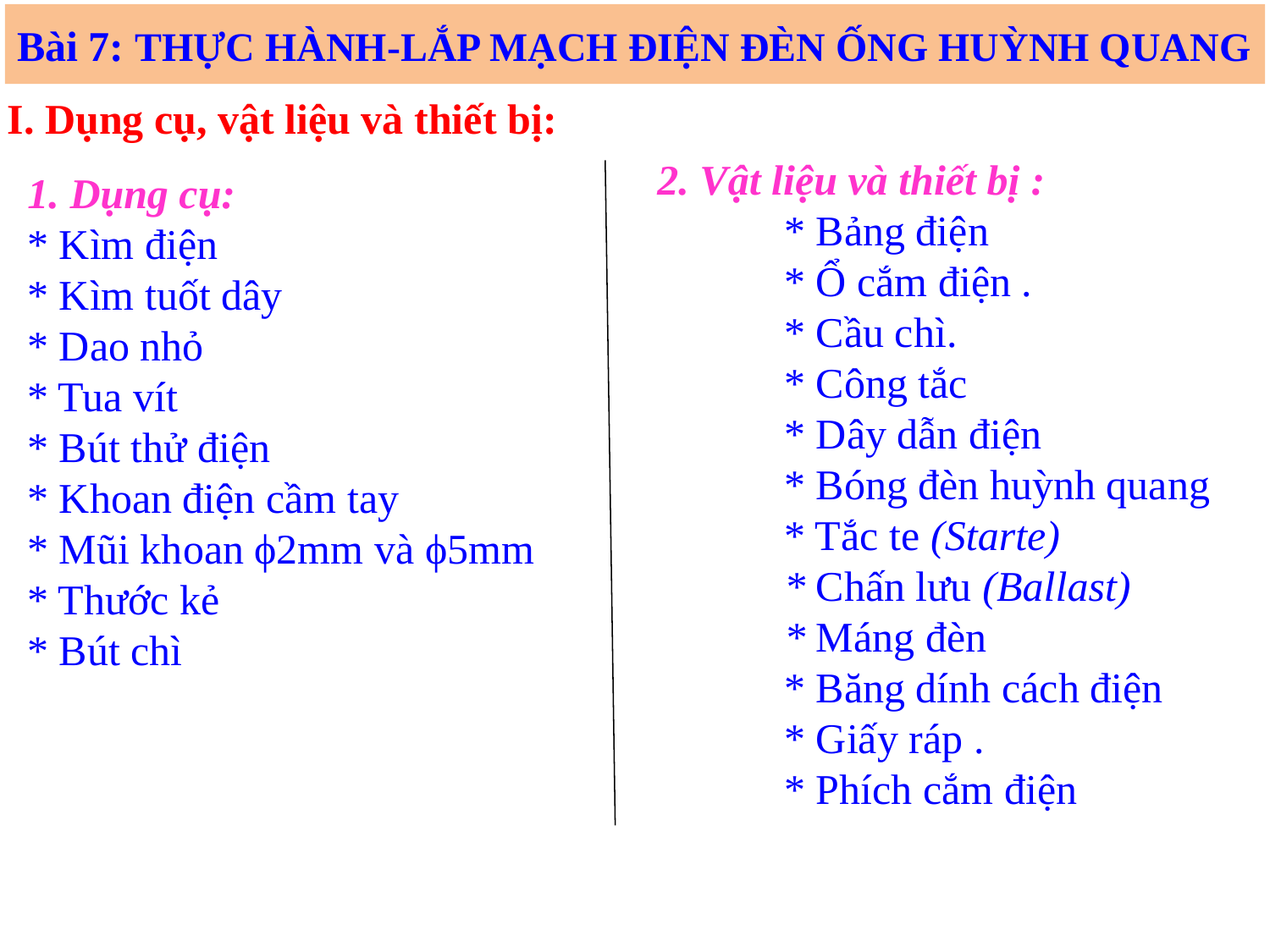

Bài 7: THỰC HÀNH-LẮP MẠCH ĐIỆN ĐÈN ỐNG HUỲNH QUANG
I. Dụng cụ, vật liệu và thiết bị:
2. Vật liệu và thiết bị :
	* Bảng điện
	* Ổ cắm điện .
	* Cầu chì.
	* Công tắc
	* Dây dẫn điện
	* Bóng đèn huỳnh quang
	* Tắc te (Starte)
	* Chấn lưu (Ballast)
	* Máng đèn
	* Băng dính cách điện
	* Giấy ráp .
	* Phích cắm điện
1. Dụng cụ:
* Kìm điện
* Kìm tuốt dây
* Dao nhỏ
* Tua vít
* Bút thử điện
* Khoan điện cầm tay
* Mũi khoan ϕ2mm và ϕ5mm
* Thước kẻ
* Bút chì